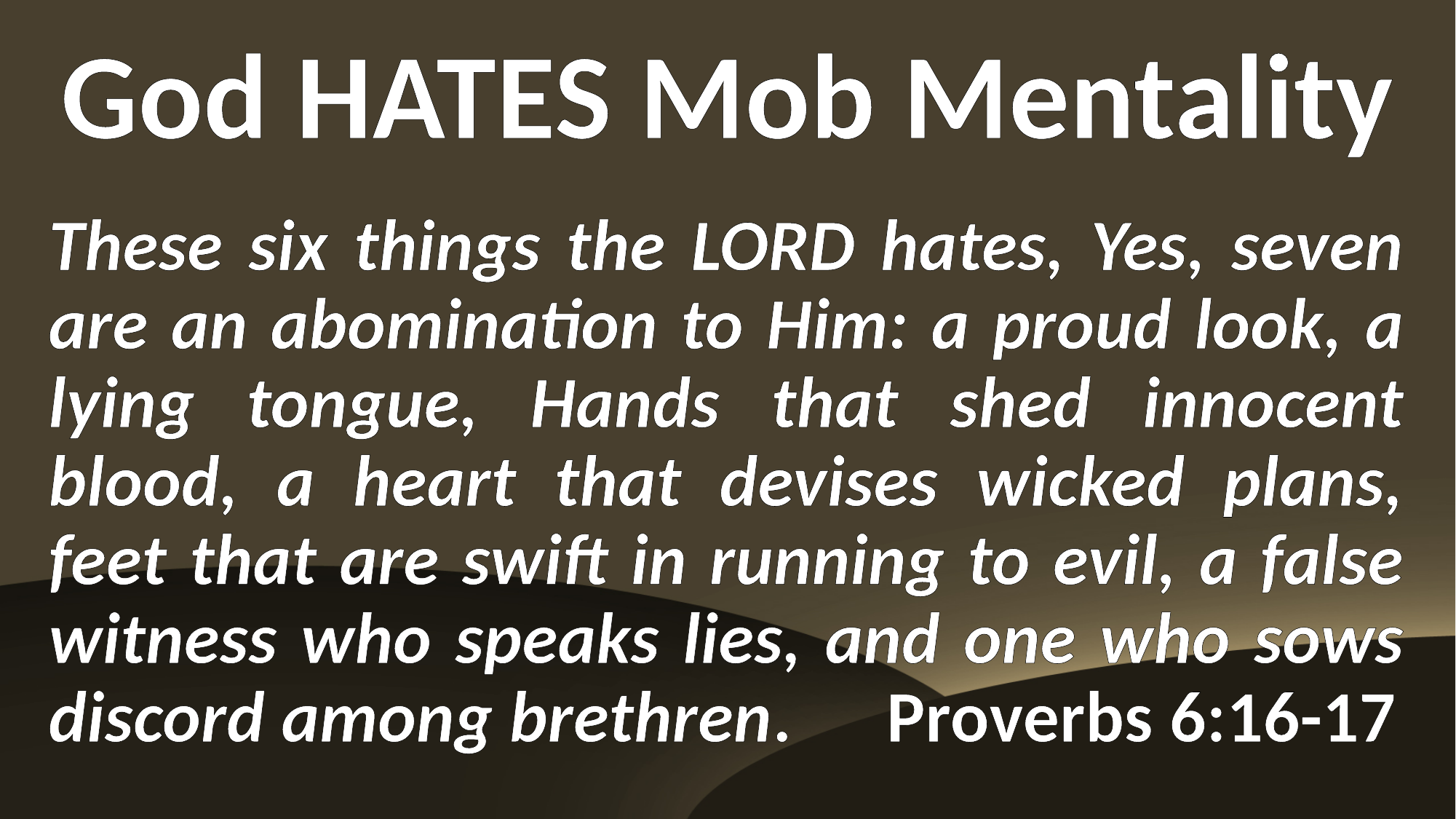

God HATES Mob Mentality
These six things the LORD hates, Yes, seven are an abomination to Him: a proud look, a lying tongue, Hands that shed innocent blood, a heart that devises wicked plans, feet that are swift in running to evil, a false witness who speaks lies, and one who sows discord among brethren. 										Proverbs 6:16-17